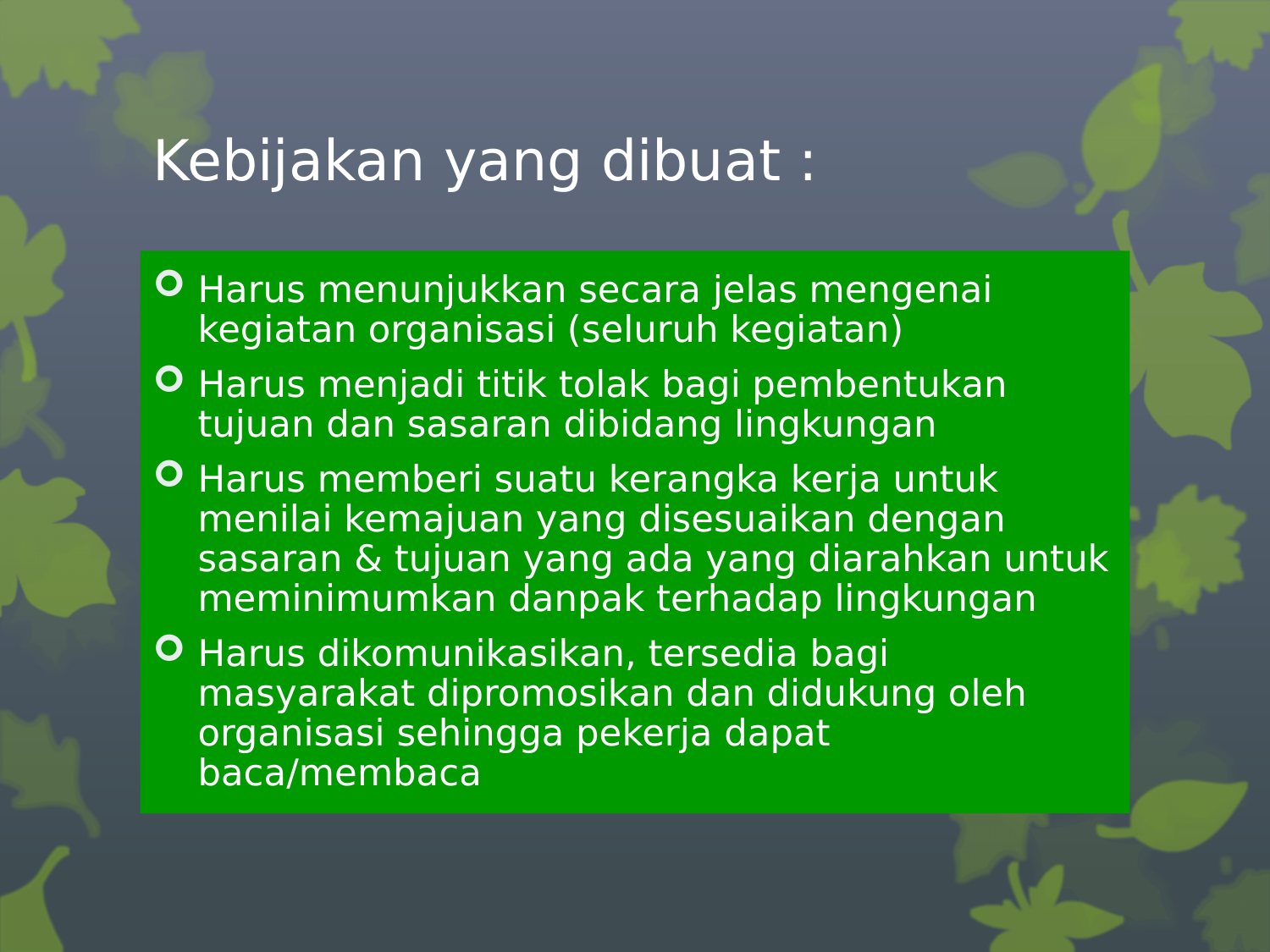

# Kebijakan yang dibuat :
Harus menunjukkan secara jelas mengenai kegiatan organisasi (seluruh kegiatan)
Harus menjadi titik tolak bagi pembentukan tujuan dan sasaran dibidang lingkungan
Harus memberi suatu kerangka kerja untuk menilai kemajuan yang disesuaikan dengan sasaran & tujuan yang ada yang diarahkan untuk meminimumkan danpak terhadap lingkungan
Harus dikomunikasikan, tersedia bagi masyarakat dipromosikan dan didukung oleh organisasi sehingga pekerja dapat baca/membaca